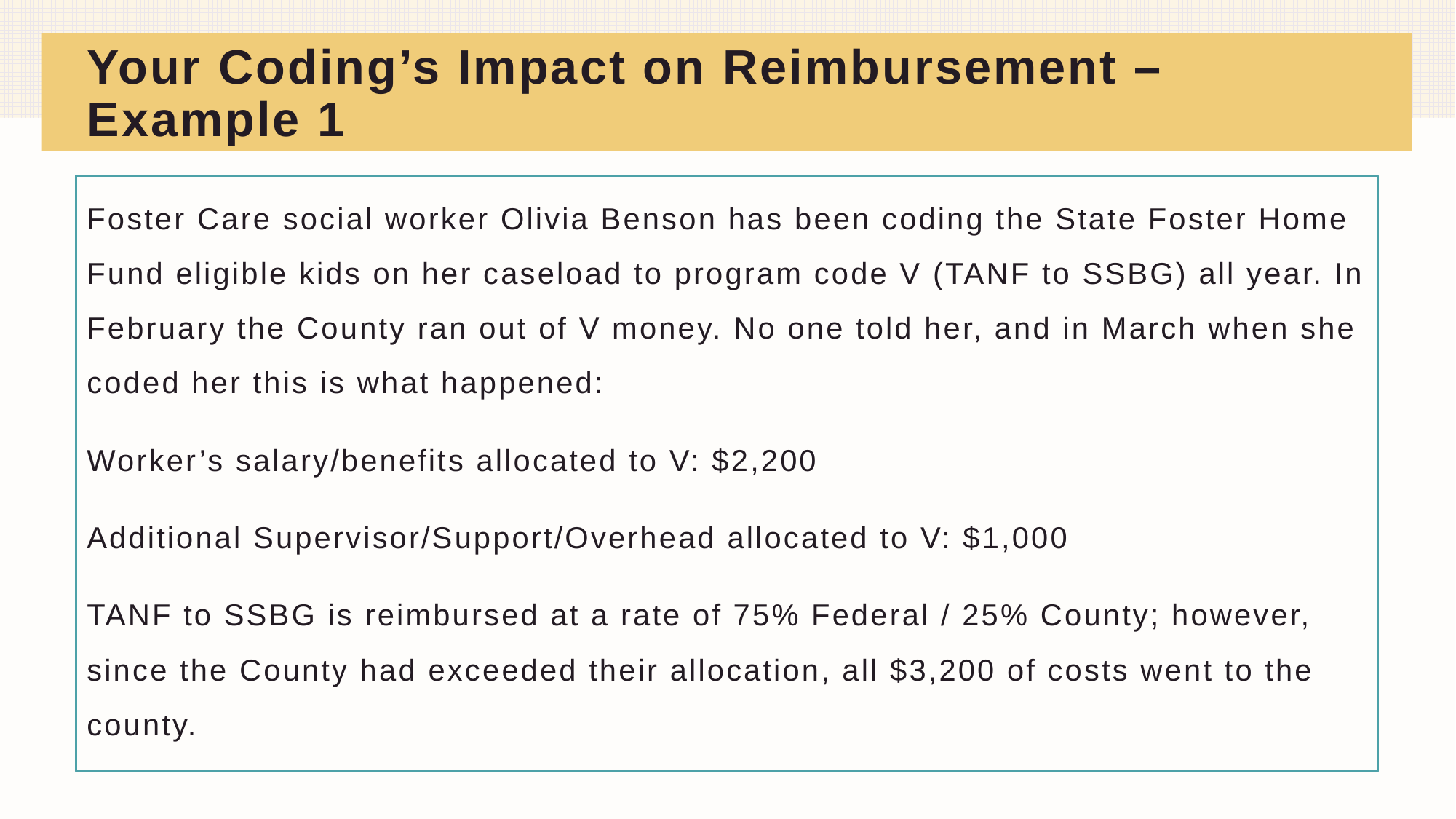

# Your Coding’s Impact on Reimbursement – Example 1
Foster Care social worker Olivia Benson has been coding the State Foster Home Fund eligible kids on her caseload to program code V (TANF to SSBG) all year. In February the County ran out of V money. No one told her, and in March when she coded her this is what happened:
Worker’s salary/benefits allocated to V: $2,200
Additional Supervisor/Support/Overhead allocated to V: $1,000
TANF to SSBG is reimbursed at a rate of 75% Federal / 25% County; however, since the County had exceeded their allocation, all $3,200 of costs went to the county.